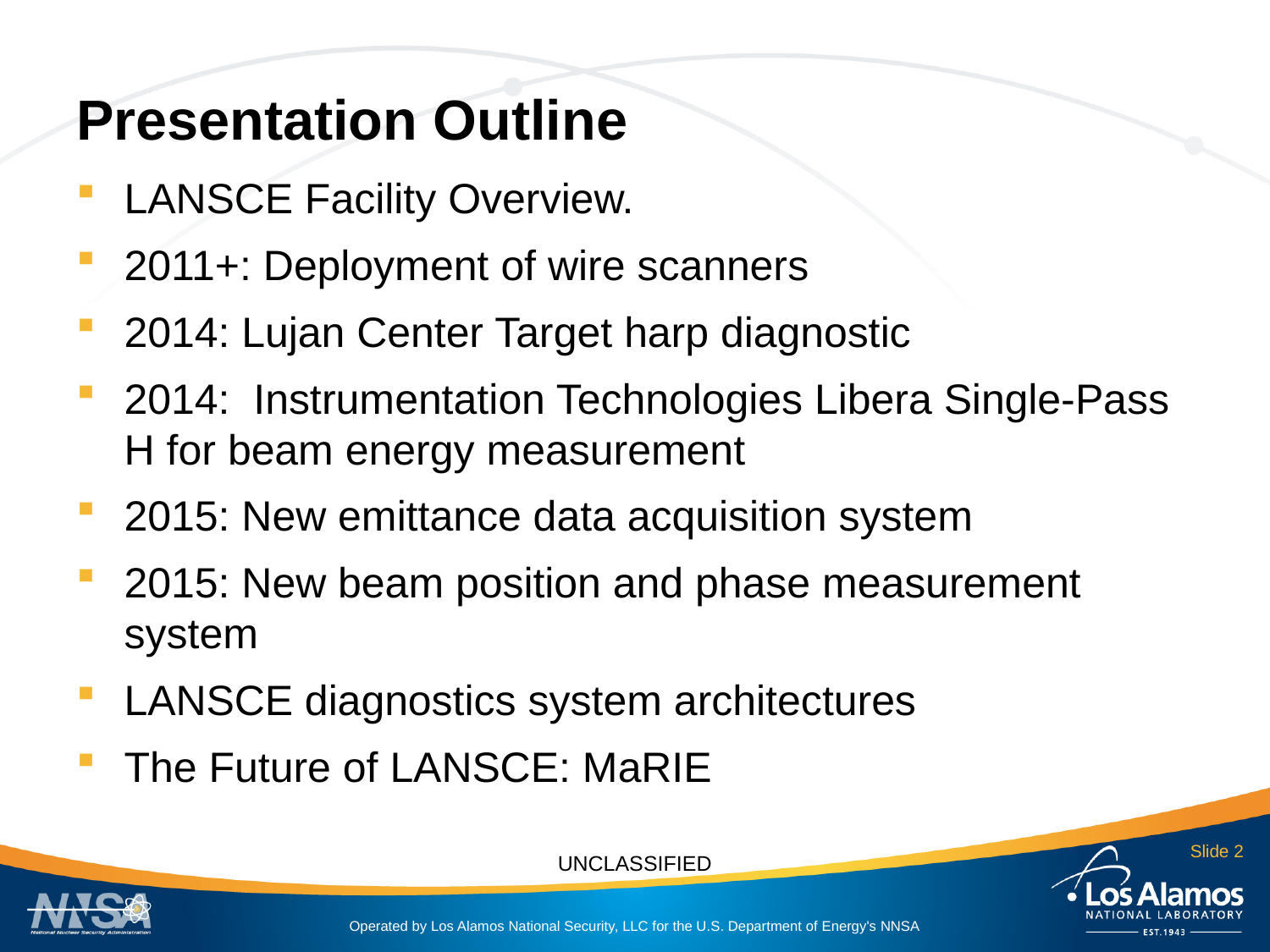

# Presentation Outline
LANSCE Facility Overview.
2011+: Deployment of wire scanners
2014: Lujan Center Target harp diagnostic
2014:  Instrumentation Technologies Libera Single-Pass H for beam energy measurement
2015: New emittance data acquisition system
2015: New beam position and phase measurement system
LANSCE diagnostics system architectures
The Future of LANSCE: MaRIE

Slide 2